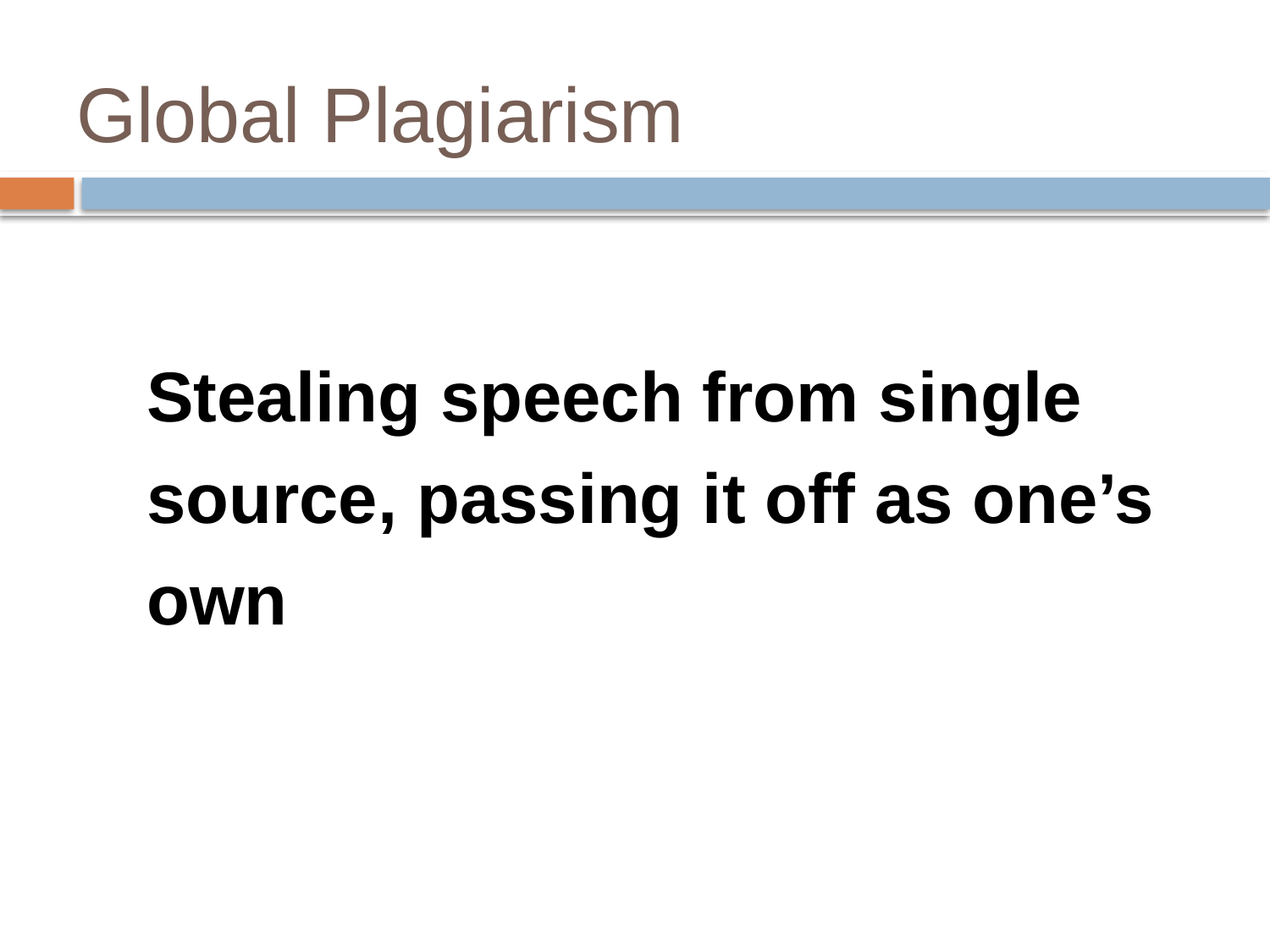

# Global Plagiarism
Stealing speech from single source, passing it off as one’s own